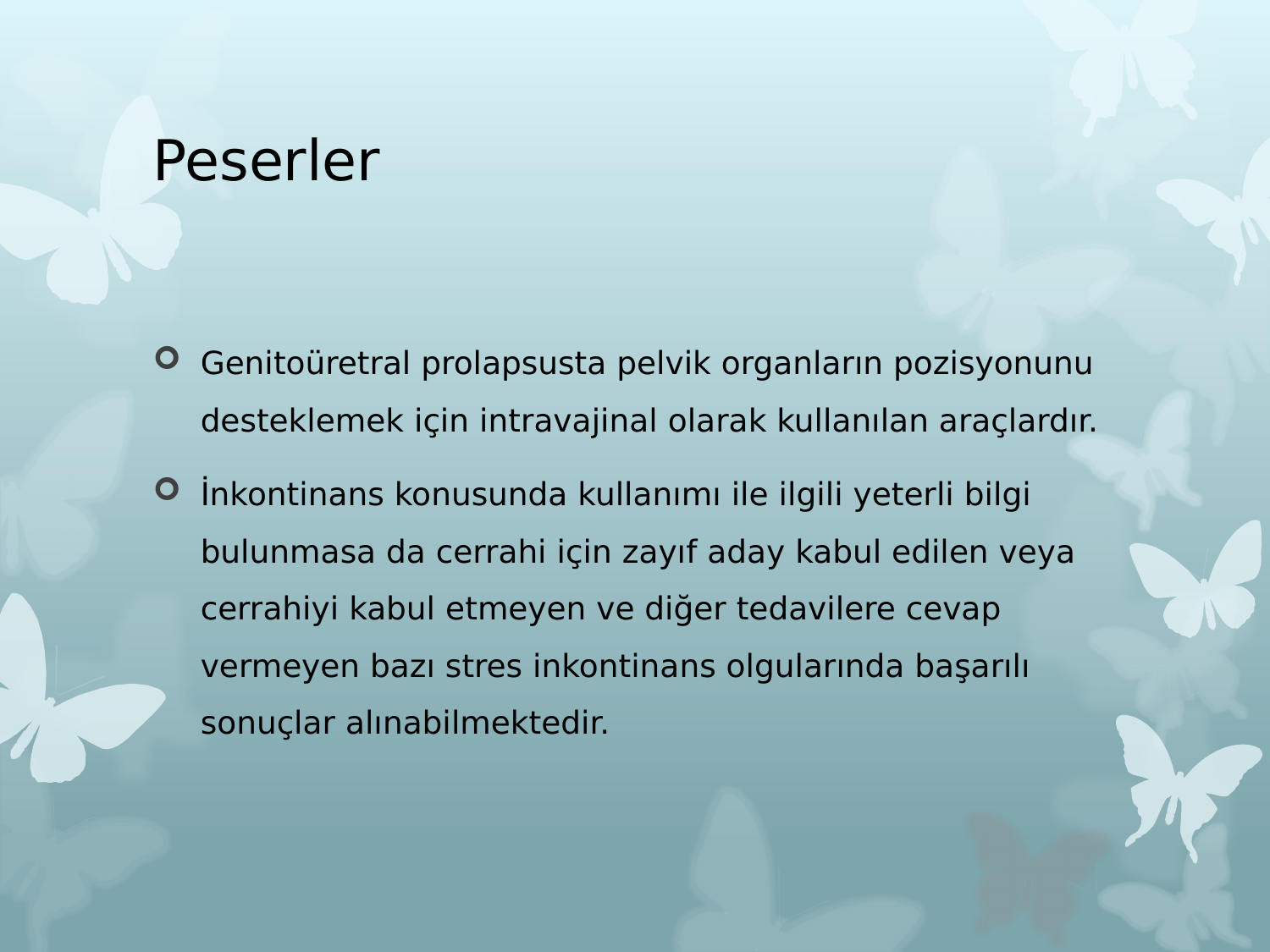

# Peserler
Genitoüretral prolapsusta pelvik organların pozisyonunu desteklemek için intravajinal olarak kullanılan araçlardır.
İnkontinans konusunda kullanımı ile ilgili yeterli bilgi bulunmasa da cerrahi için zayıf aday kabul edilen veya cerrahiyi kabul etmeyen ve diğer tedavilere cevap vermeyen bazı stres inkontinans olgularında başarılı sonuçlar alınabilmektedir.